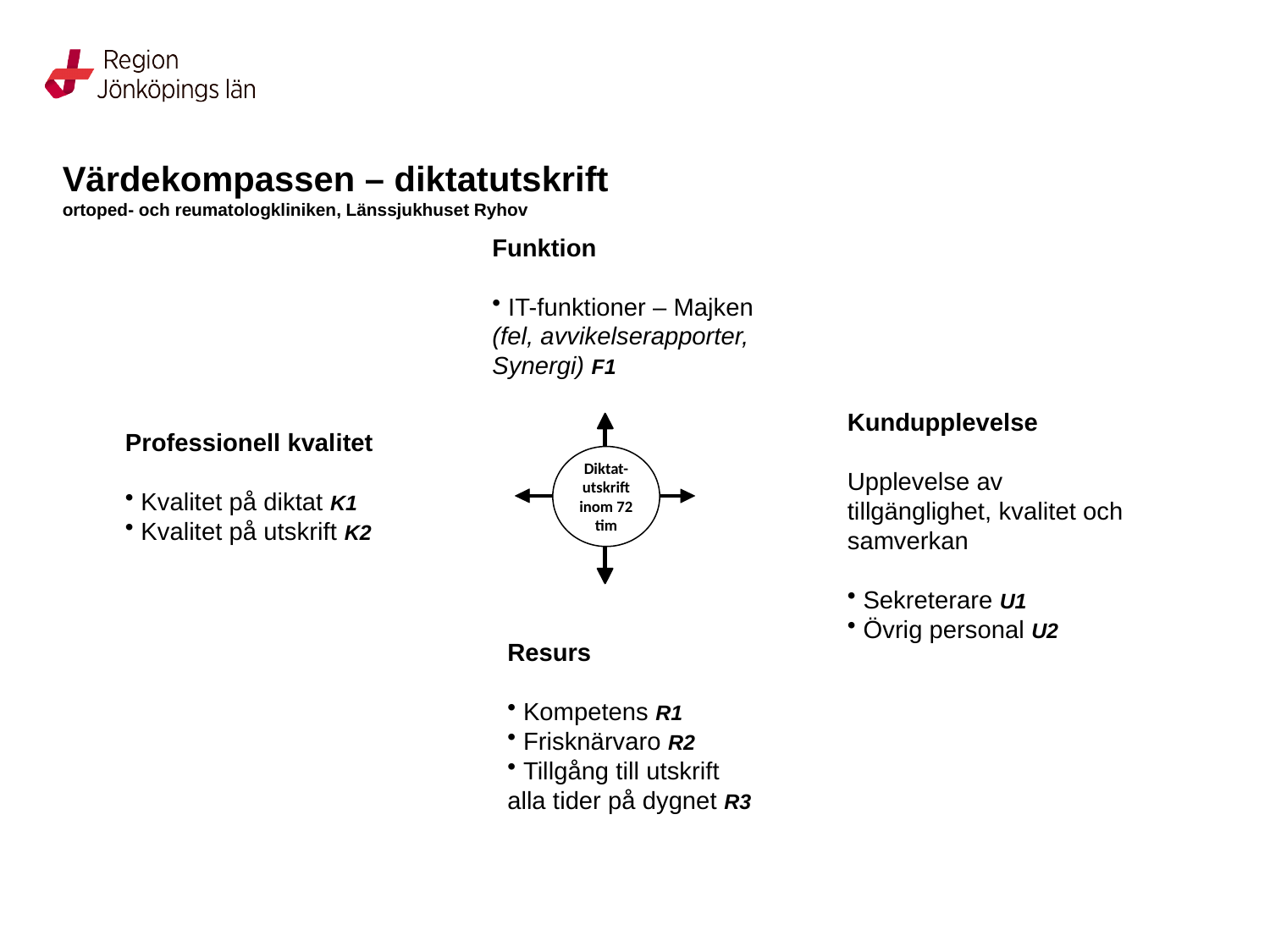

Värdekompassen – diktatutskrift
ortoped- och reumatologkliniken, Länssjukhuset Ryhov
Funktion

 IT-funktioner – Majken (fel, avvikelserapporter, Synergi) F1

Kundupplevelse

Upplevelse av tillgänglighet, kvalitet och samverkan

 Sekreterare U1
 Övrig personal U2

Professionell kvalitet

 Kvalitet på diktat K1
 Kvalitet på utskrift K2

Diktat-
utskrift
 inom 72
tim

Resurs

 Kompetens R1
 Frisknärvaro R2
 Tillgång till utskrift alla tider på dygnet R3